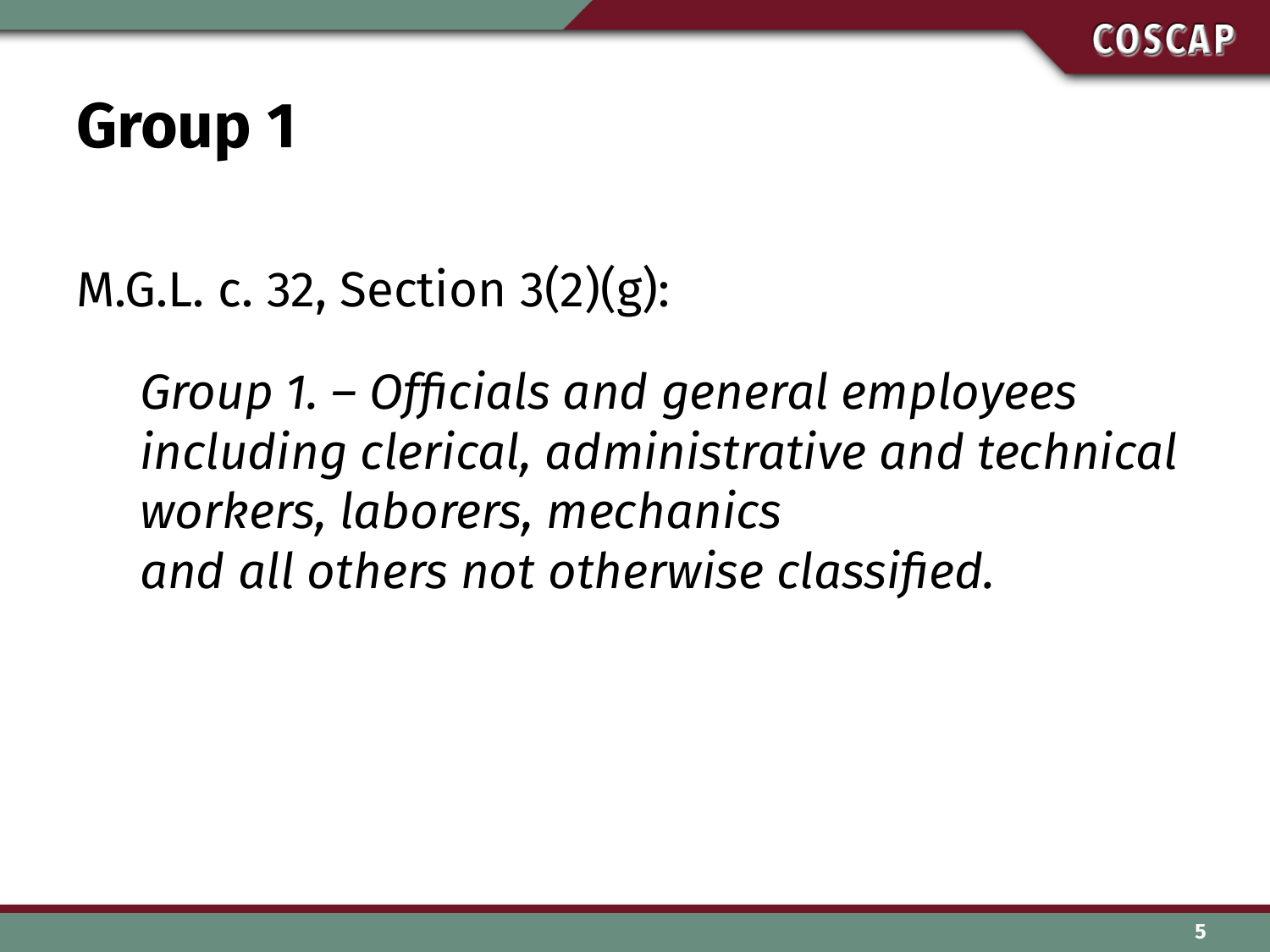

# Group 1
M.G.L. c. 32, Section 3(2)(g):
Group 1. – Officials and general employees including clerical, administrative and technical workers, laborers, mechanics
and all others not otherwise classified.
5